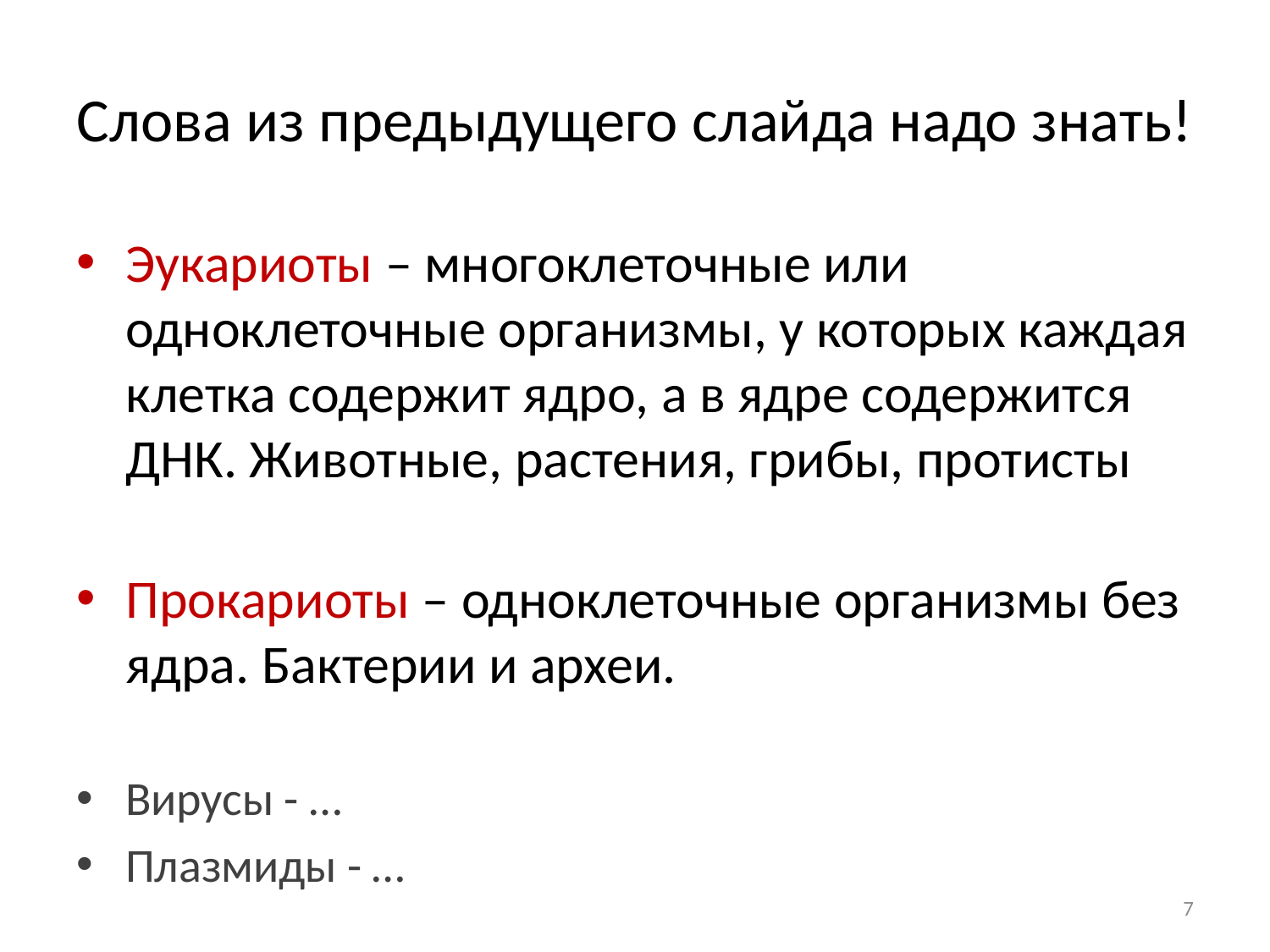

# Слова из предыдущего слайда надо знать!
Эукариоты – многоклеточные или одноклеточные организмы, у которых каждая клетка содержит ядро, а в ядре содержится ДНК. Животные, растения, грибы, протисты
Прокариоты – одноклеточные организмы без ядра. Бактерии и археи.
Вирусы - …
Плазмиды - …
7